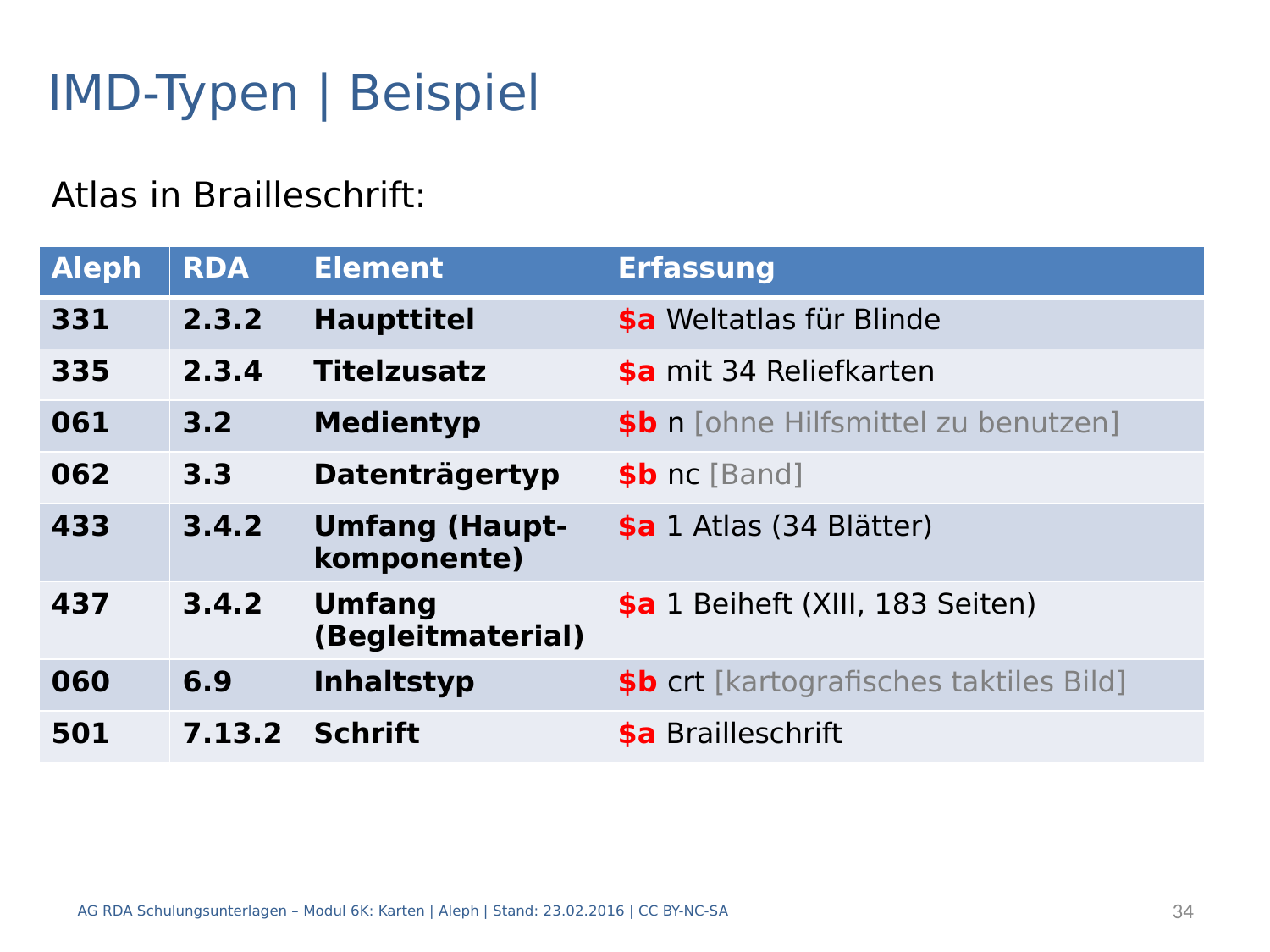

# IMD-Typen | Beispiel
Atlas in Brailleschrift:
| Aleph | RDA | Element | Erfassung |
| --- | --- | --- | --- |
| 331 | 2.3.2 | Haupttitel | $a Weltatlas für Blinde |
| 335 | 2.3.4 | Titelzusatz | $a mit 34 Reliefkarten |
| 061 | 3.2 | Medientyp | $b n [ohne Hilfsmittel zu benutzen] |
| 062 | 3.3 | Datenträgertyp | $b nc [Band] |
| 433 | 3.4.2 | Umfang (Haupt-komponente) | $a 1 Atlas (34 Blätter) |
| 437 | 3.4.2 | Umfang (Begleitmaterial) | $a 1 Beiheft (XIII, 183 Seiten) |
| 060 | 6.9 | Inhaltstyp | $b crt [kartografisches taktiles Bild] |
| 501 | 7.13.2 | Schrift | $a Brailleschrift |
AG RDA Schulungsunterlagen – Modul 6K: Karten | Aleph | Stand: 23.02.2016 | CC BY-NC-SA
34